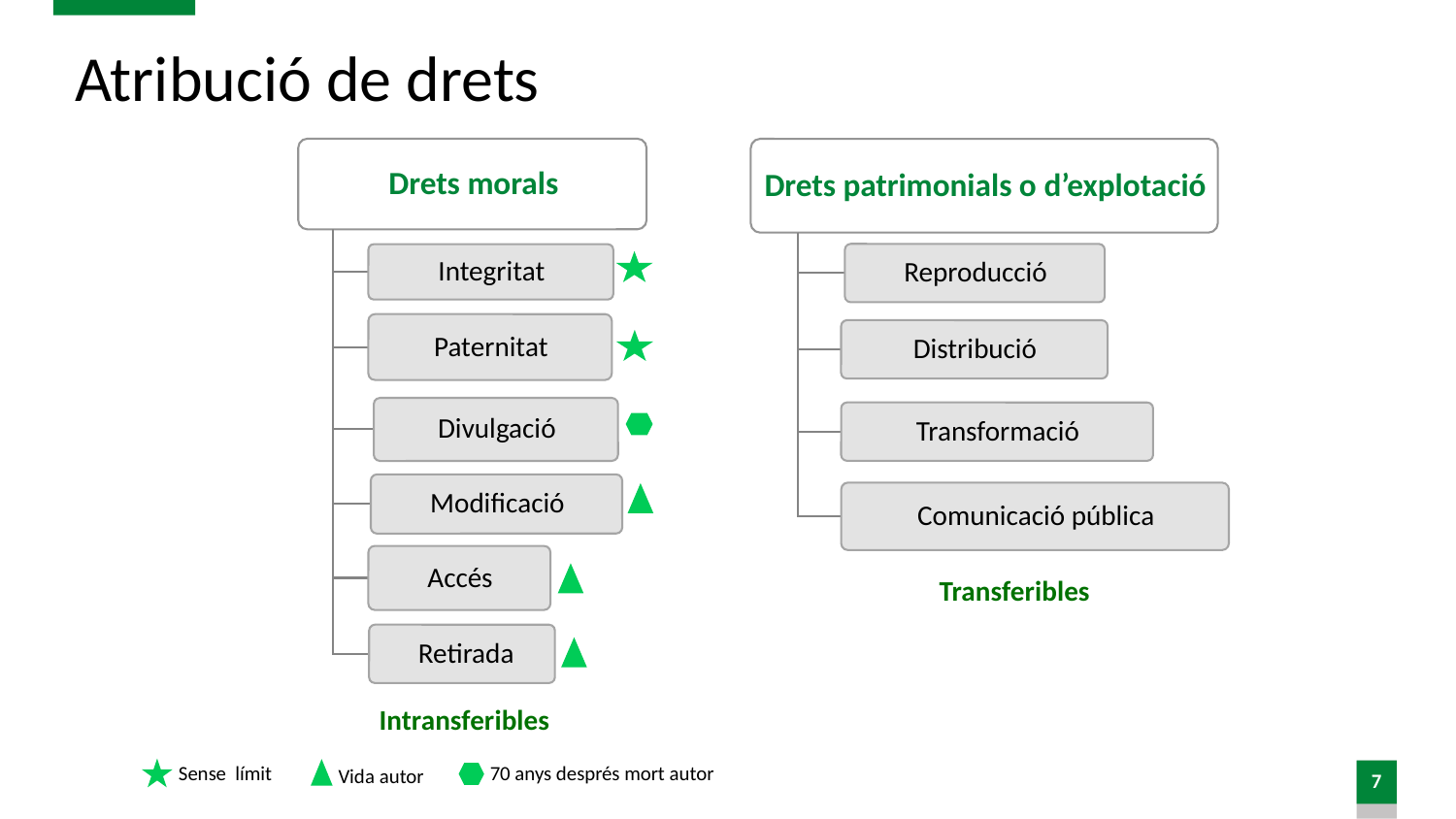

# Atribució de drets
Drets morals
Integritat
Paternitat
Divulgació
Modificació
Accés
 Retirada
Drets patrimonials o d’explotació
Reproducció
Distribució
Comunicació pública
Transformació

Transferibles

Intransferibles
Sense  límit
70 anys després mort autor
Vida autor